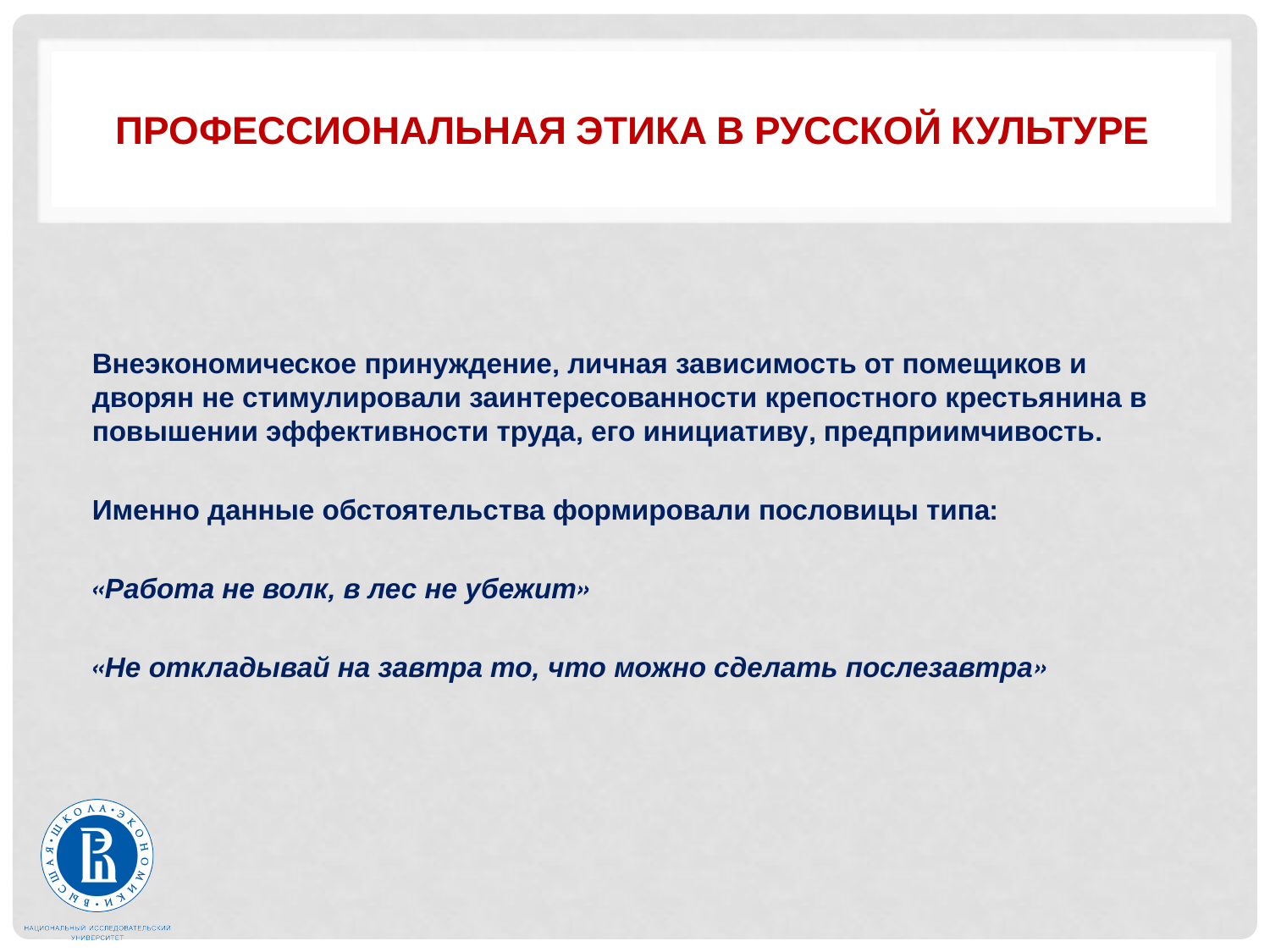

# Профессиональная этика в русской культуре

Внеэкономическое принуждение, личная зависимость от помещиков и дворян не стимулировали заинтересованности крепостного крестьянина в повышении эффективности труда, его инициативу, предприимчивость.

Именно данные обстоятельства формировали пословицы типа:

«Работа не волк, в лес не убежит»

«Не откладывай на завтра то, что можно сделать послезавтра»